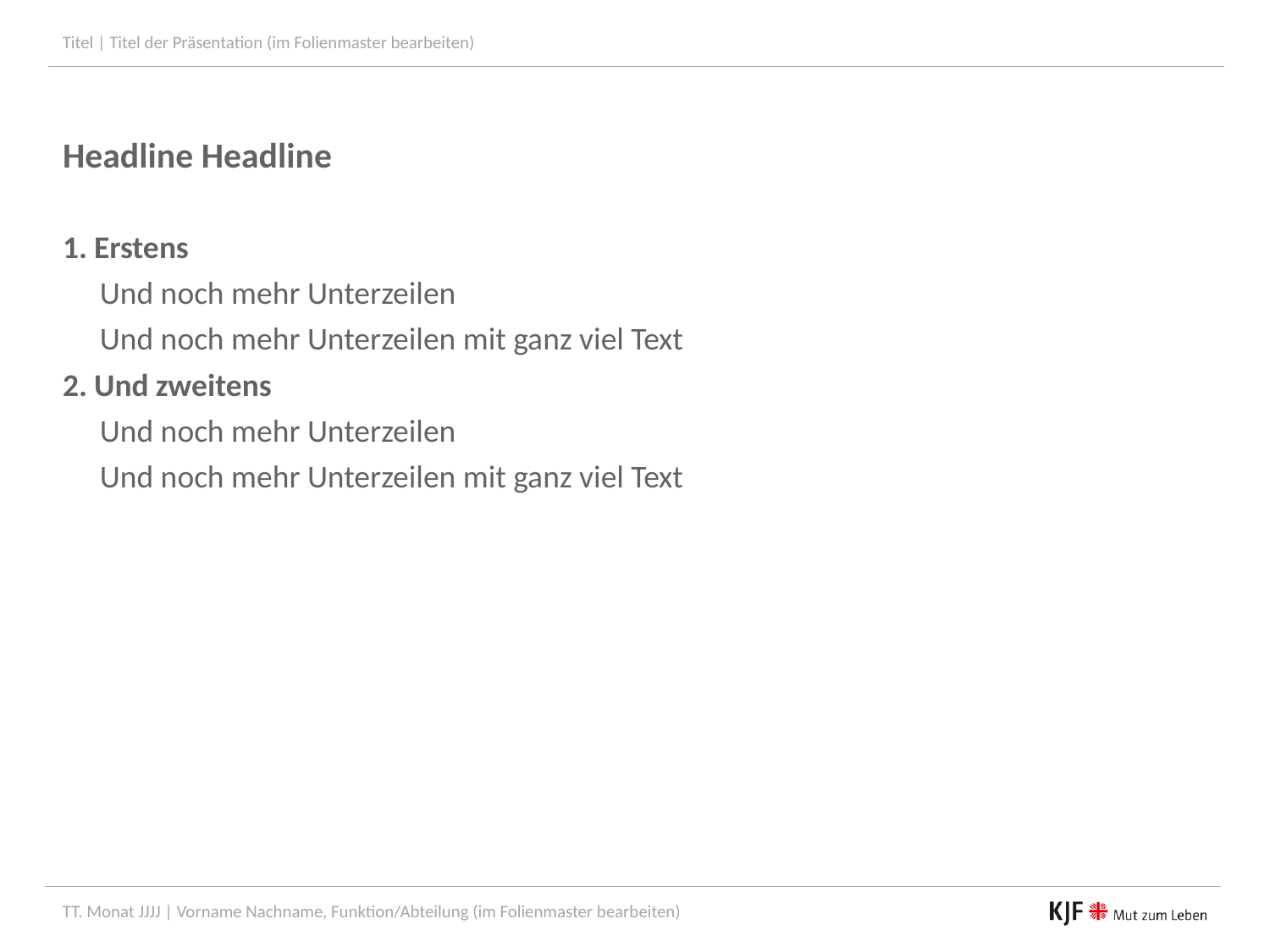

Headline Headline
Erstens
Und noch mehr Unterzeilen
Und noch mehr Unterzeilen mit ganz viel Text
Und zweitens
Und noch mehr Unterzeilen
Und noch mehr Unterzeilen mit ganz viel Text